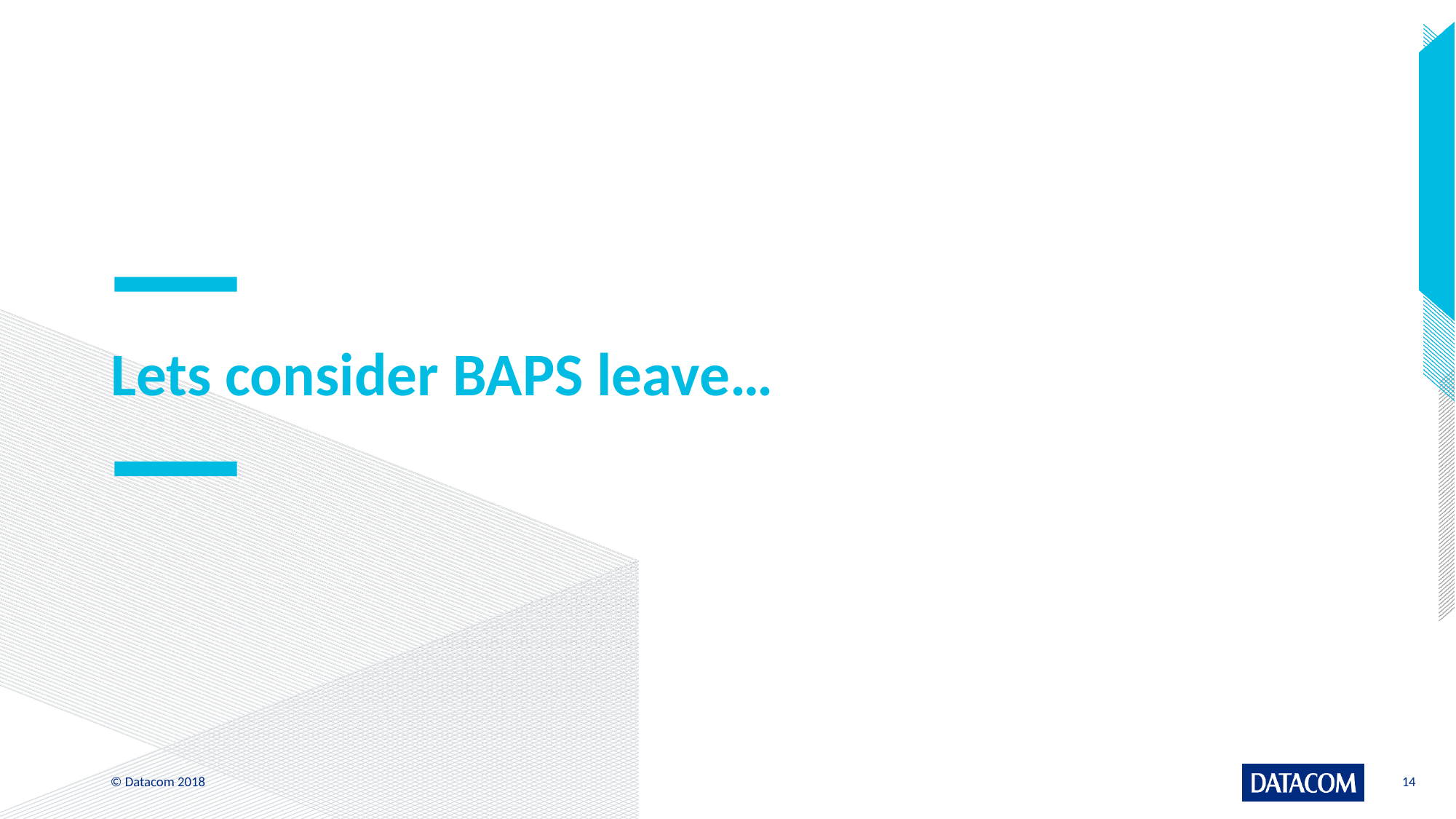

# Lets consider BAPS leave…
© Datacom 2018
14